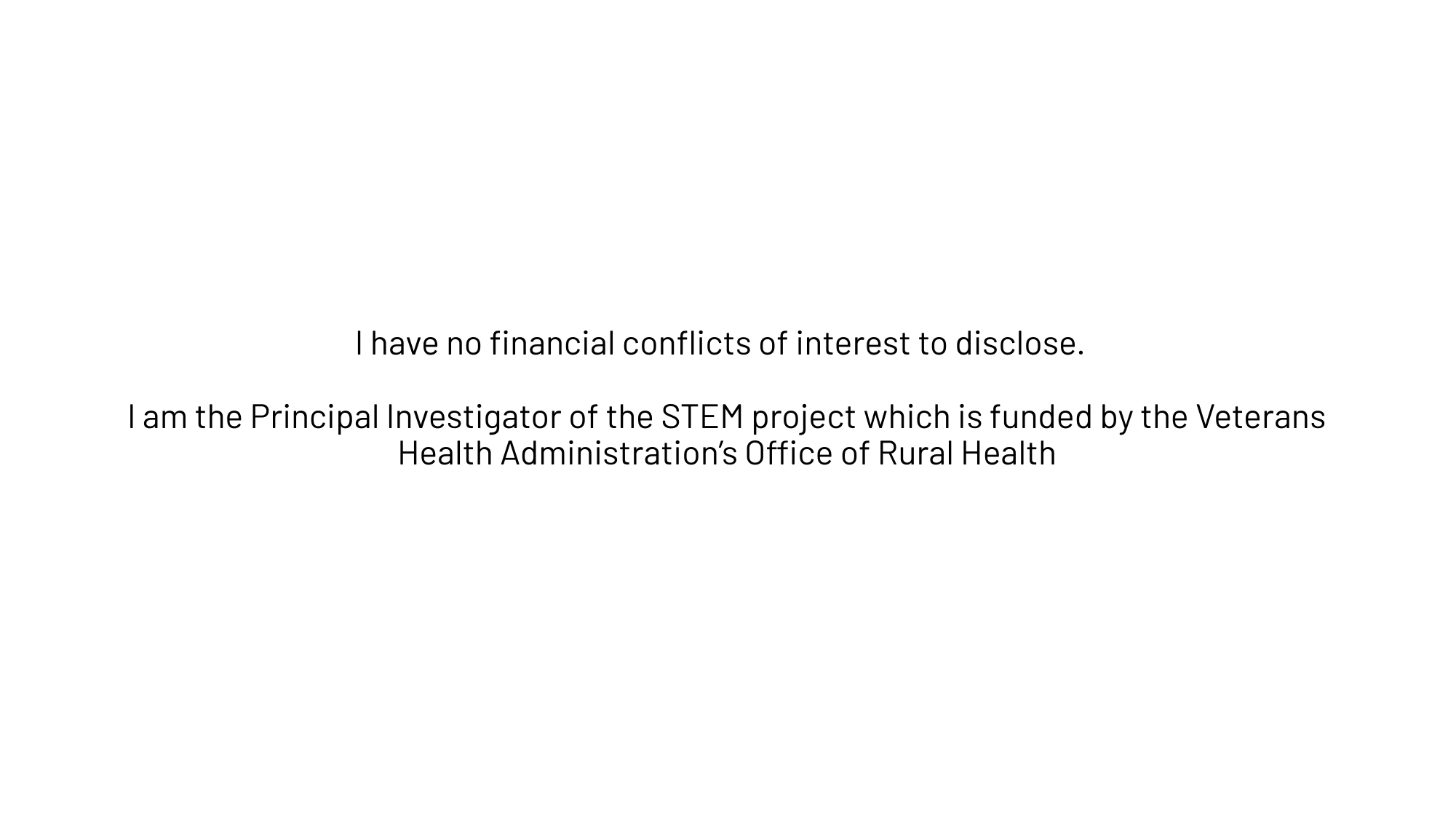

# I have no financial conflicts of interest to disclose. I am the Principal Investigator of the STEM project which is funded by the Veterans Health Administration’s Office of Rural Health